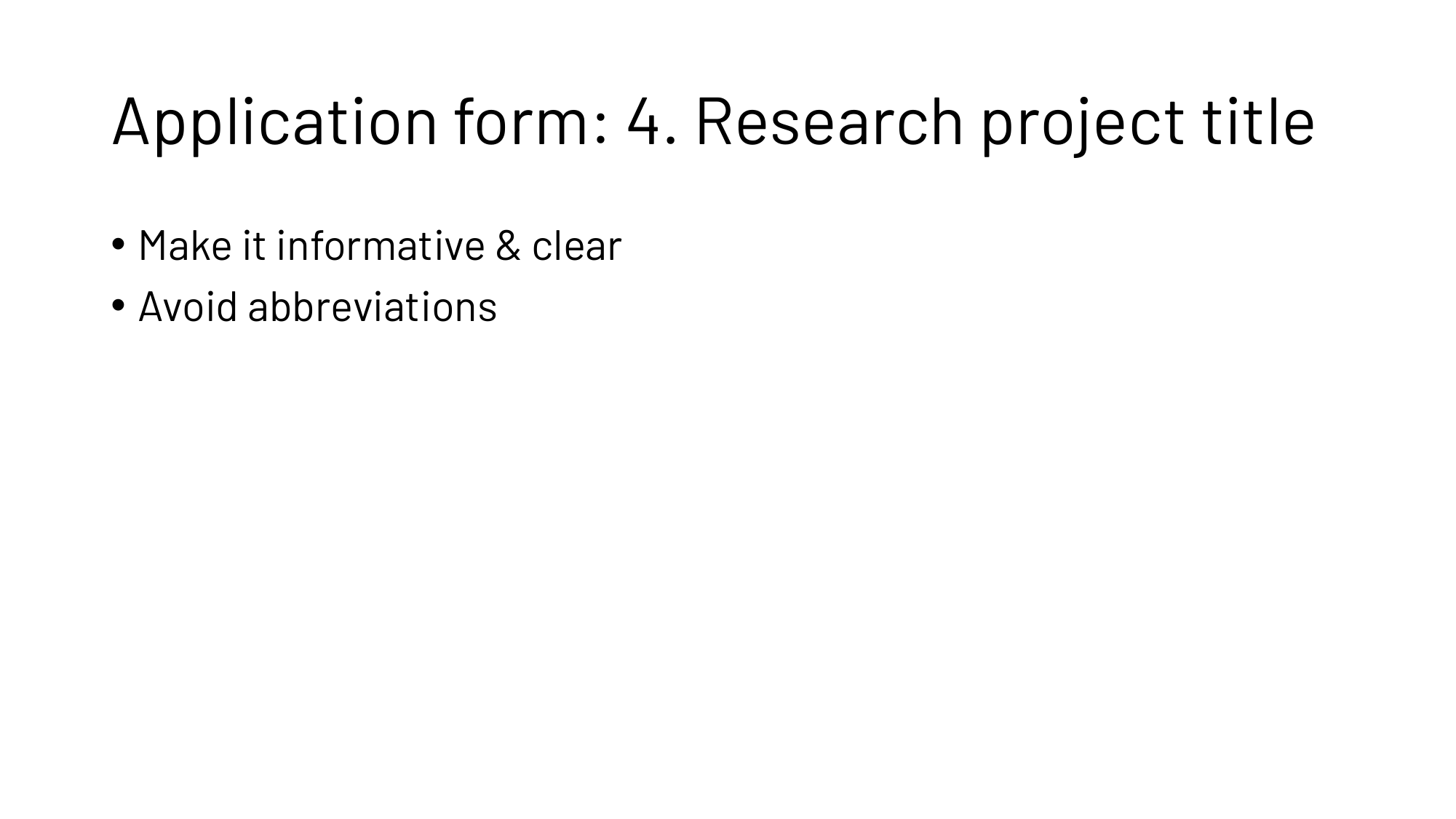

# Application form: 4. Research project title
Make it informative & clear
Avoid abbreviations